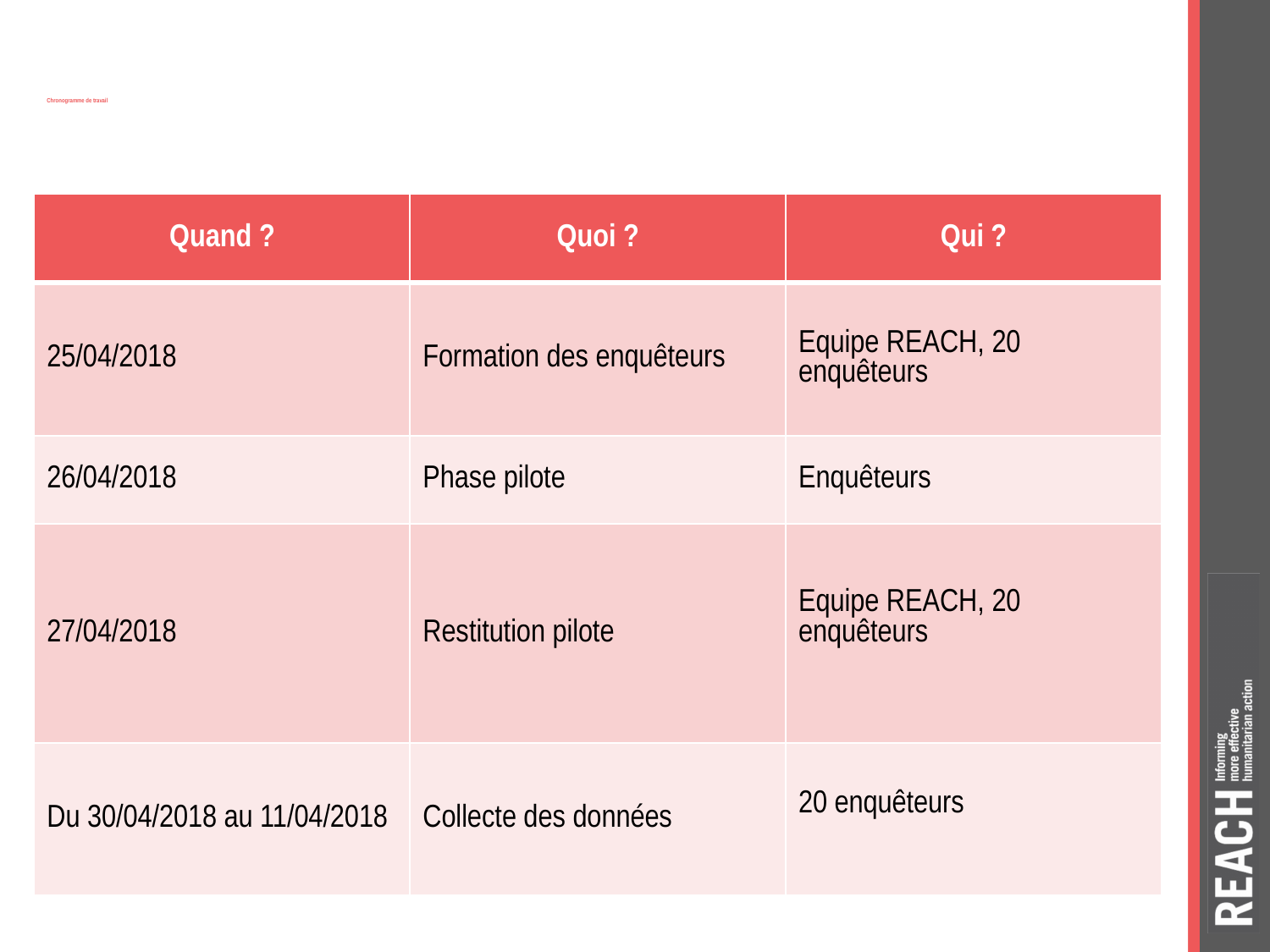

# Chronogramme de travail

| Quand ? | Quoi ? | Qui ? |
| --- | --- | --- |
| 25/04/2018 | Formation des enquêteurs | Equipe REACH, 20 enquêteurs |
| 26/04/2018 | Phase pilote | Enquêteurs |
| 27/04/2018 | Restitution pilote | Equipe REACH, 20 enquêteurs |
| Du 30/04/2018 au 11/04/2018 | Collecte des données | 20 enquêteurs |